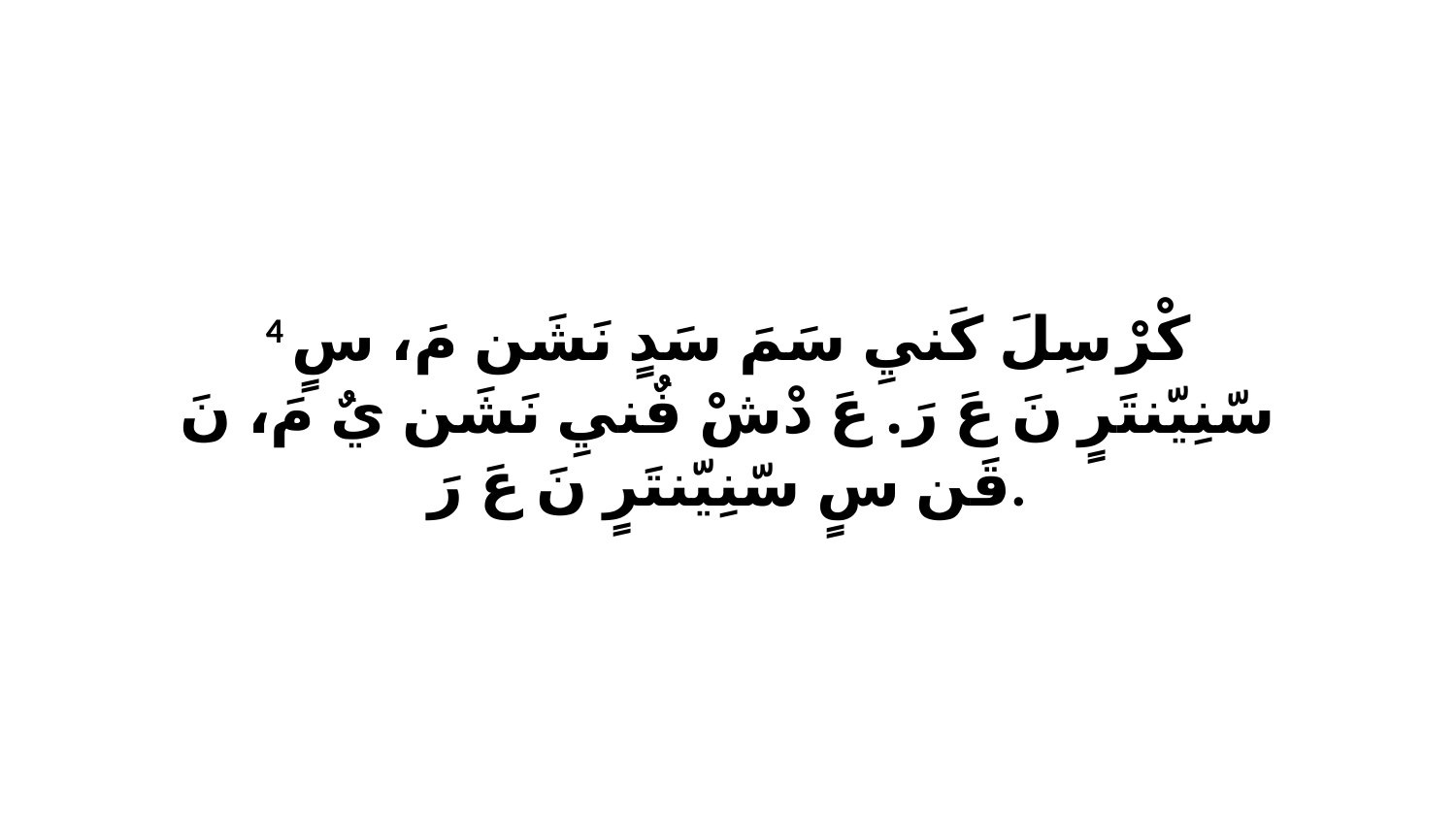

4 كْرْ سِلَ كَنيِ سَمَ سَدٍ نَشَن مَ، سٍ سّنِيّنتَرٍ نَ عَ رَ. عَ دْشْ فٌنيِ نَشَن يٌ مَ، نَ قَن سٍ سّنِيّنتَرٍ نَ عَ رَ.